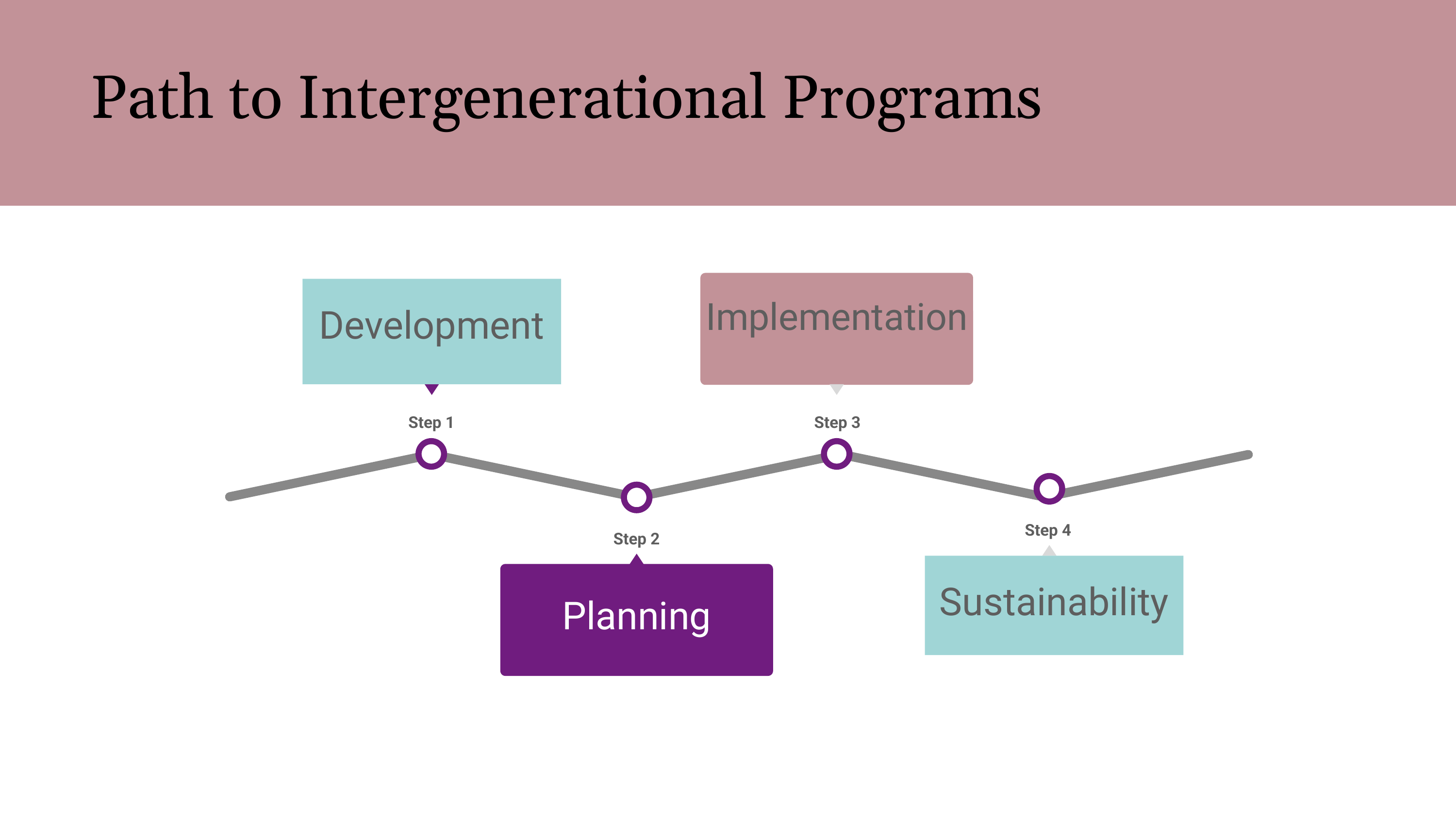

Path to Intergenerational Programs
Implementation

Step 3

Development

Step 1

Step 4

Sustainability

Step 2

Planning
Planing
Development